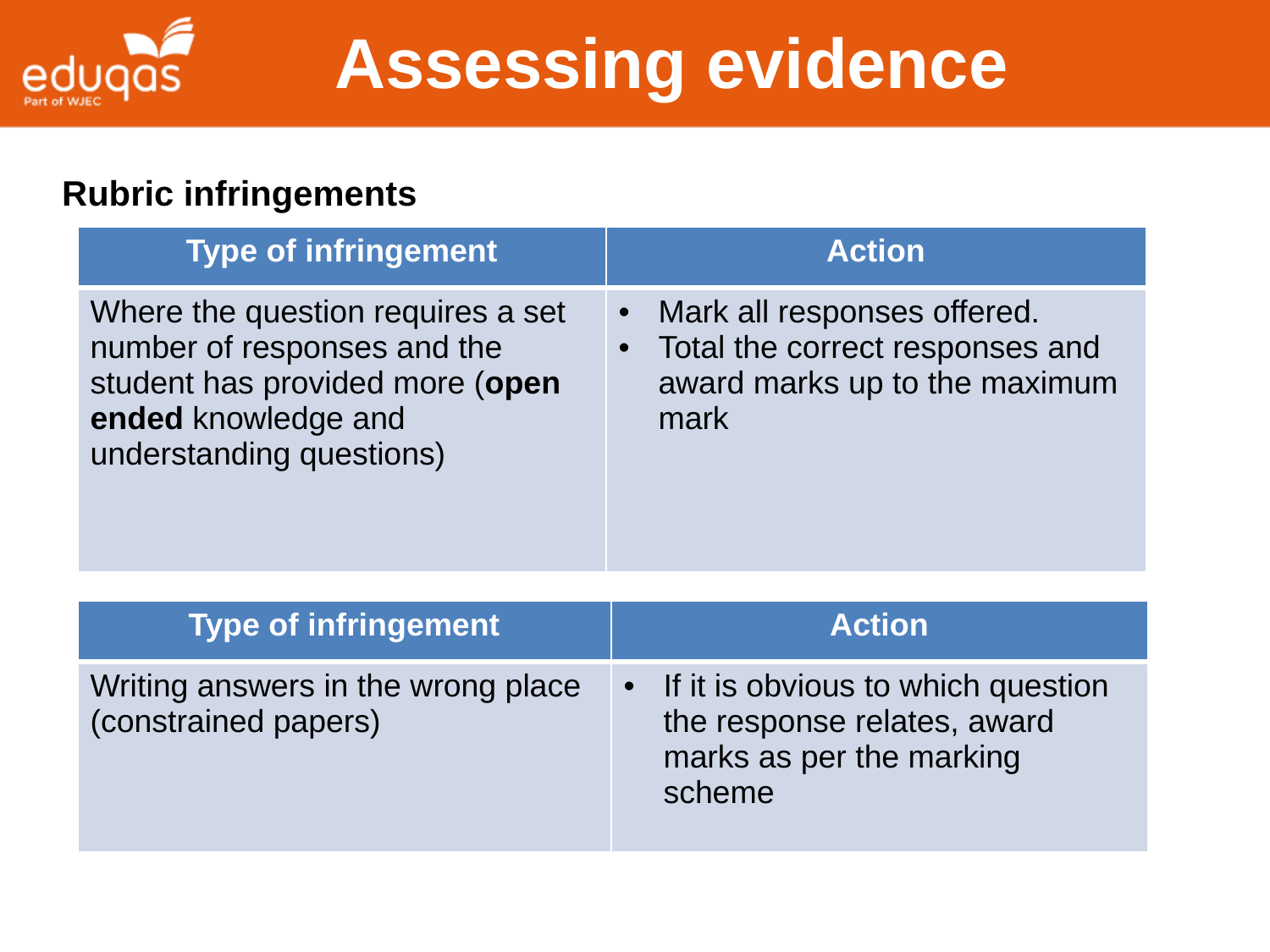

Assessing evidence
Rubric infringements

| Type of infringement | Action |
| --- | --- |
| Where the question requires a set number of responses and the student has provided more (open ended knowledge and understanding questions) | Mark all responses offered. Total the correct responses and award marks up to the maximum mark |
| Type of infringement | Action |
| --- | --- |
| Writing answers in the wrong place (constrained papers) | If it is obvious to which question the response relates, award marks as per the marking scheme |